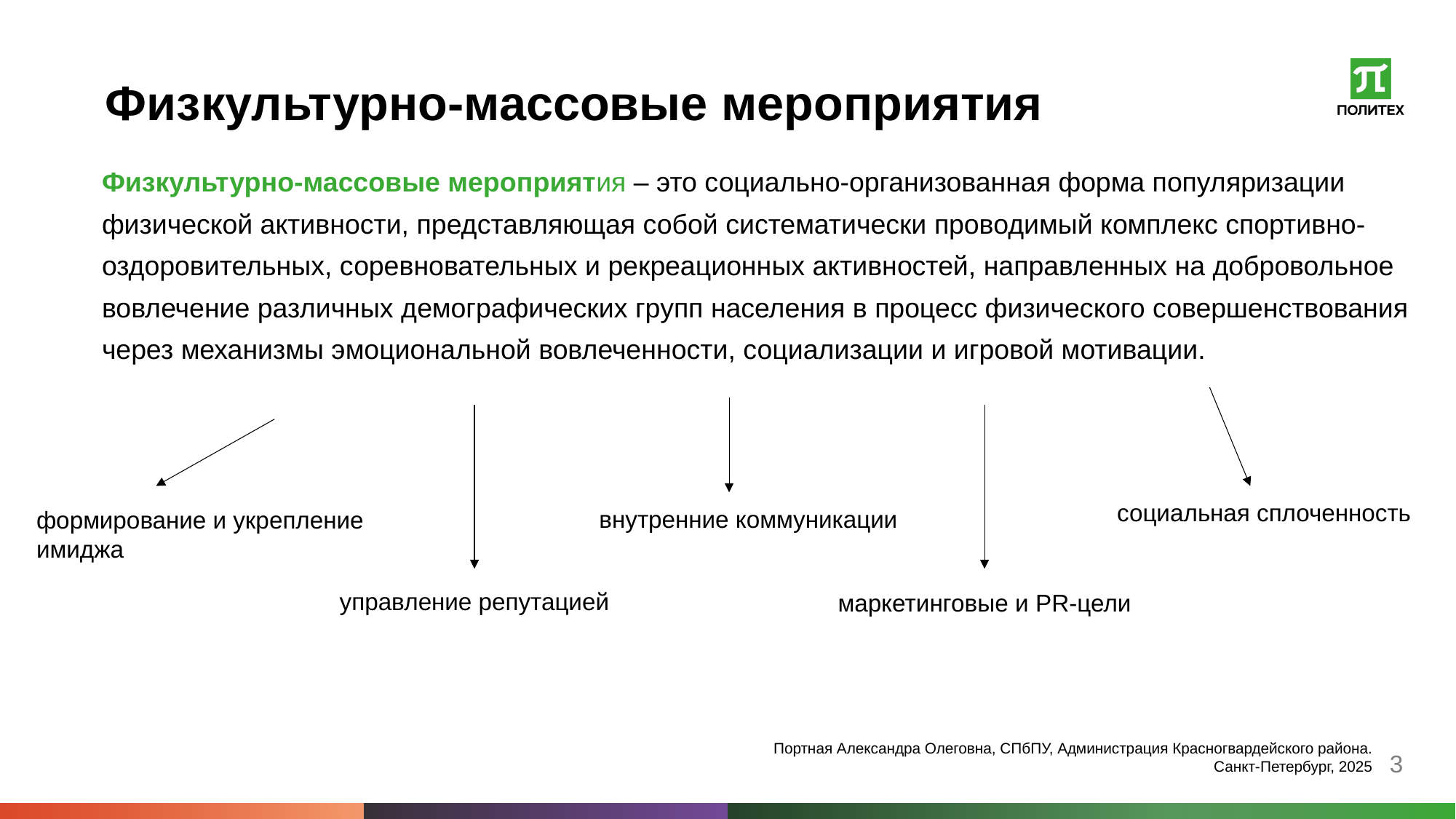

# Физкультурно-массовые мероприятия
Физкультурно-массовые мероприятия – это социально-организованная форма популяризации физической активности, представляющая собой систематически проводимый комплекс спортивно-оздоровительных, соревновательных и рекреационных активностей, направленных на добровольное вовлечение различных демографических групп населения в процесс физического совершенствования через механизмы эмоциональной вовлеченности, социализации и игровой мотивации.

социальная сплоченность
внутренние коммуникации
формирование и укрепление имиджа
управление репутацией
маркетинговые и PR-цели
Портная Александра Олеговна, СПбПУ, Администрация Красногвардейского района. Санкт-Петербург, 2025
3